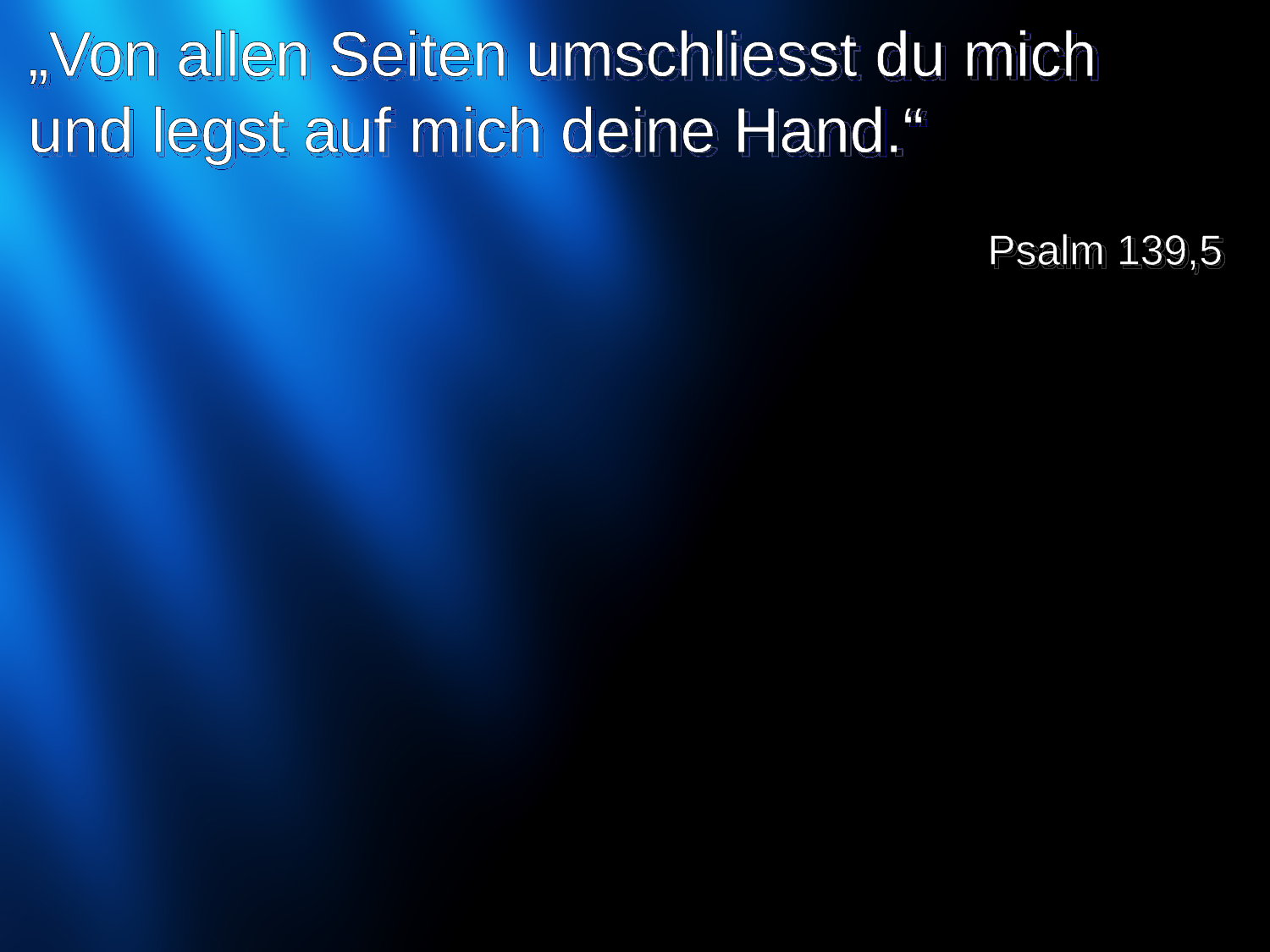

# „Von allen Seiten umschliesst du mich  und legst auf mich deine Hand.“
Psalm 139,5